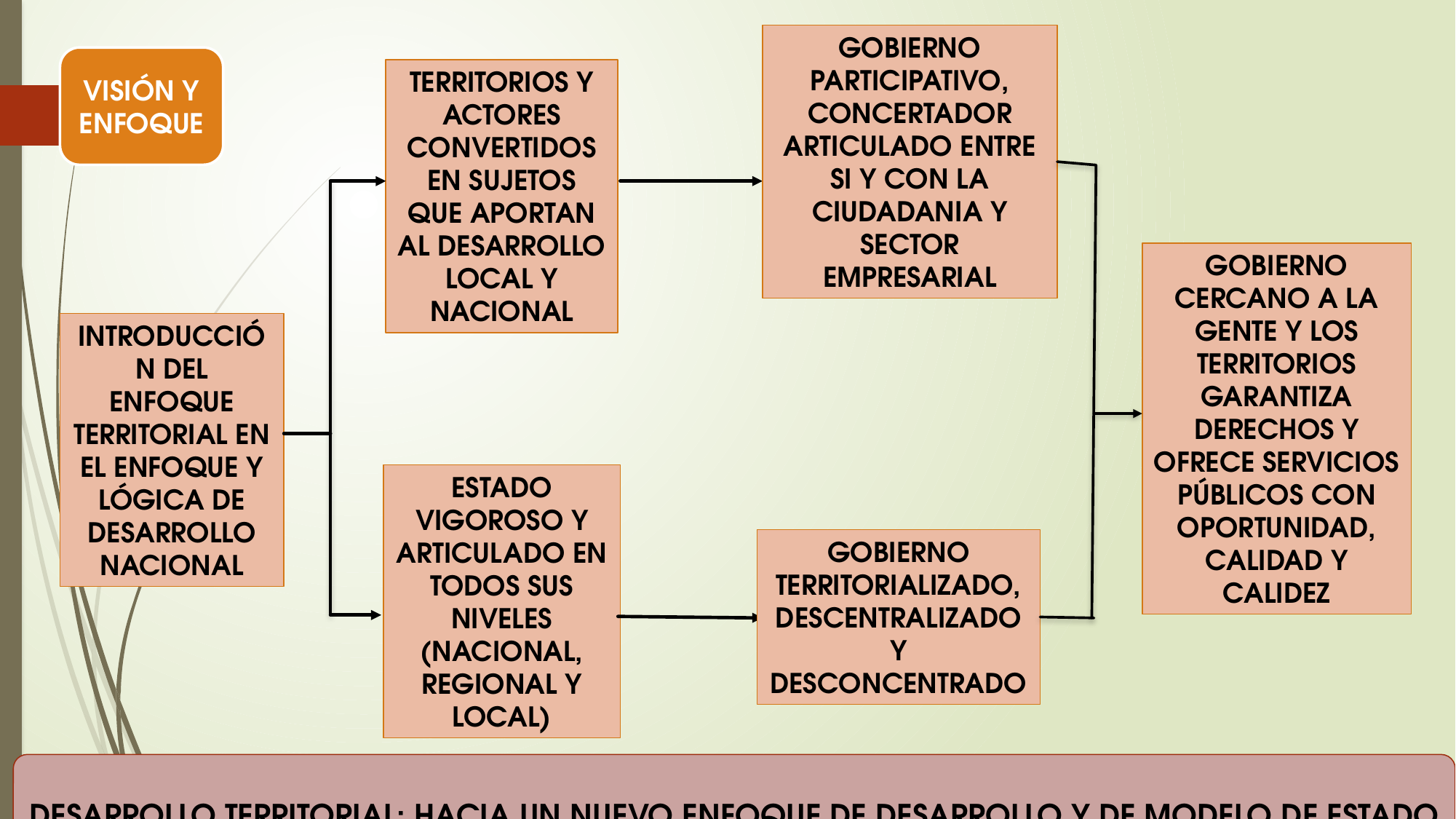

GOBIERNO PARTICIPATIVO, CONCERTADOR ARTICULADO ENTRE SI Y CON LA CIUDADANIA Y SECTOR EMPRESARIAL
VISIÓN Y ENFOQUE
TERRITORIOS Y ACTORES CONVERTIDOS EN SUJETOS QUE APORTAN AL DESARROLLO LOCAL Y NACIONAL
GOBIERNO CERCANO A LA GENTE Y LOS TERRITORIOS GARANTIZA DERECHOS Y OFRECE SERVICIOS PÚBLICOS CON OPORTUNIDAD, CALIDAD Y CALIDEZ
INTRODUCCIÓN DEL ENFOQUE TERRITORIAL EN EL ENFOQUE Y LÓGICA DE DESARROLLO NACIONAL
ESTADO VIGOROSO Y ARTICULADO EN TODOS SUS NIVELES (NACIONAL, REGIONAL Y LOCAL)
GOBIERNO TERRITORIALIZADO, DESCENTRALIZADO Y DESCONCENTRADO

DESARROLLO TERRITORIAL: HACIA UN NUEVO ENFOQUE DE DESARROLLO Y DE MODELO DE ESTADO